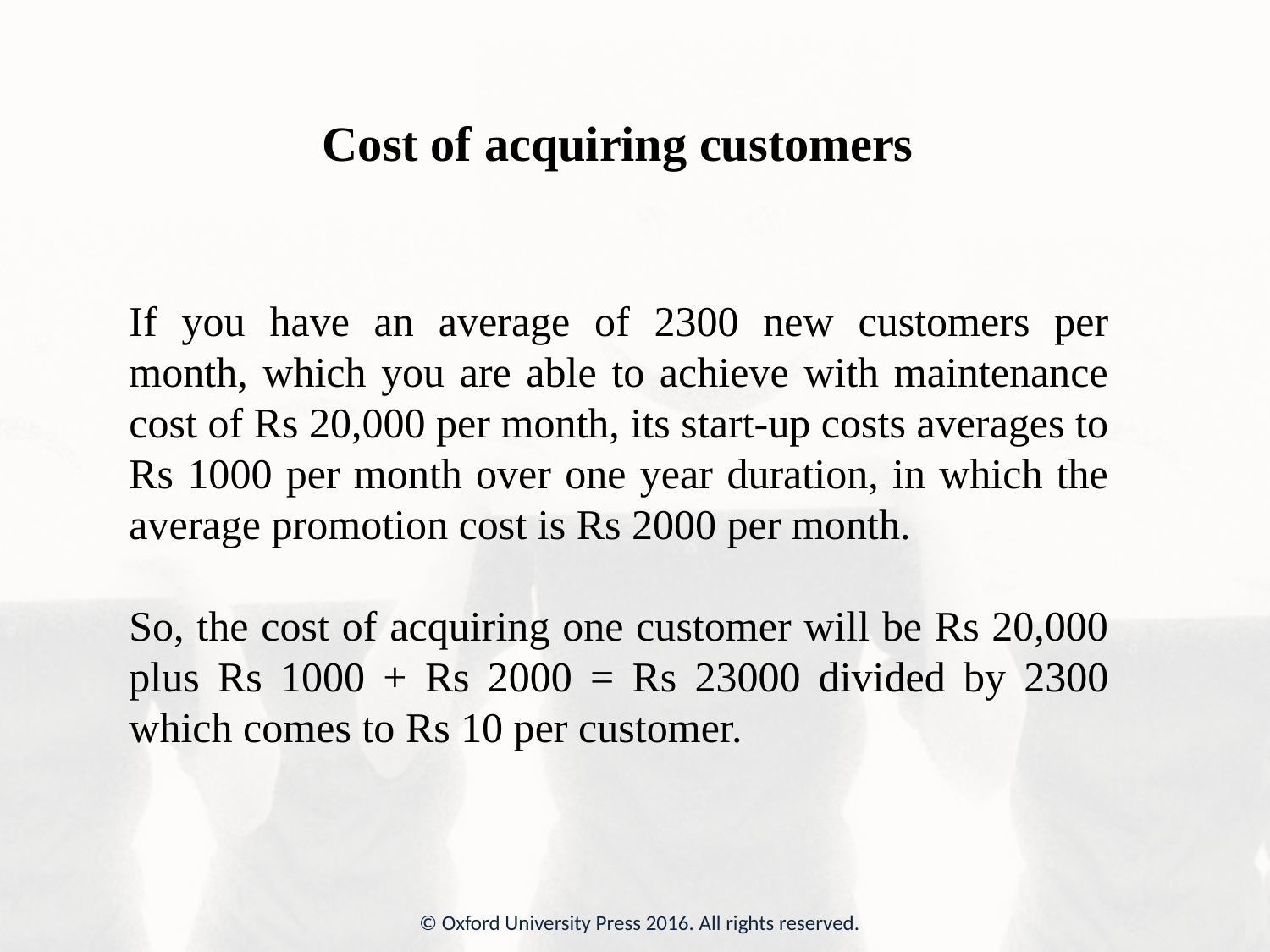

Cost of acquiring customers

If you have an average of 2300 new customers per month, which you are able to achieve with maintenance cost of Rs 20,000 per month, its start-up costs averages to Rs 1000 per month over one year duration, in which the average promotion cost is Rs 2000 per month.

So, the cost of acquiring one customer will be Rs 20,000 plus Rs 1000 + Rs 2000 = Rs 23000 divided by 2300 which comes to Rs 10 per customer.
© Oxford University Press 2016. All rights reserved.